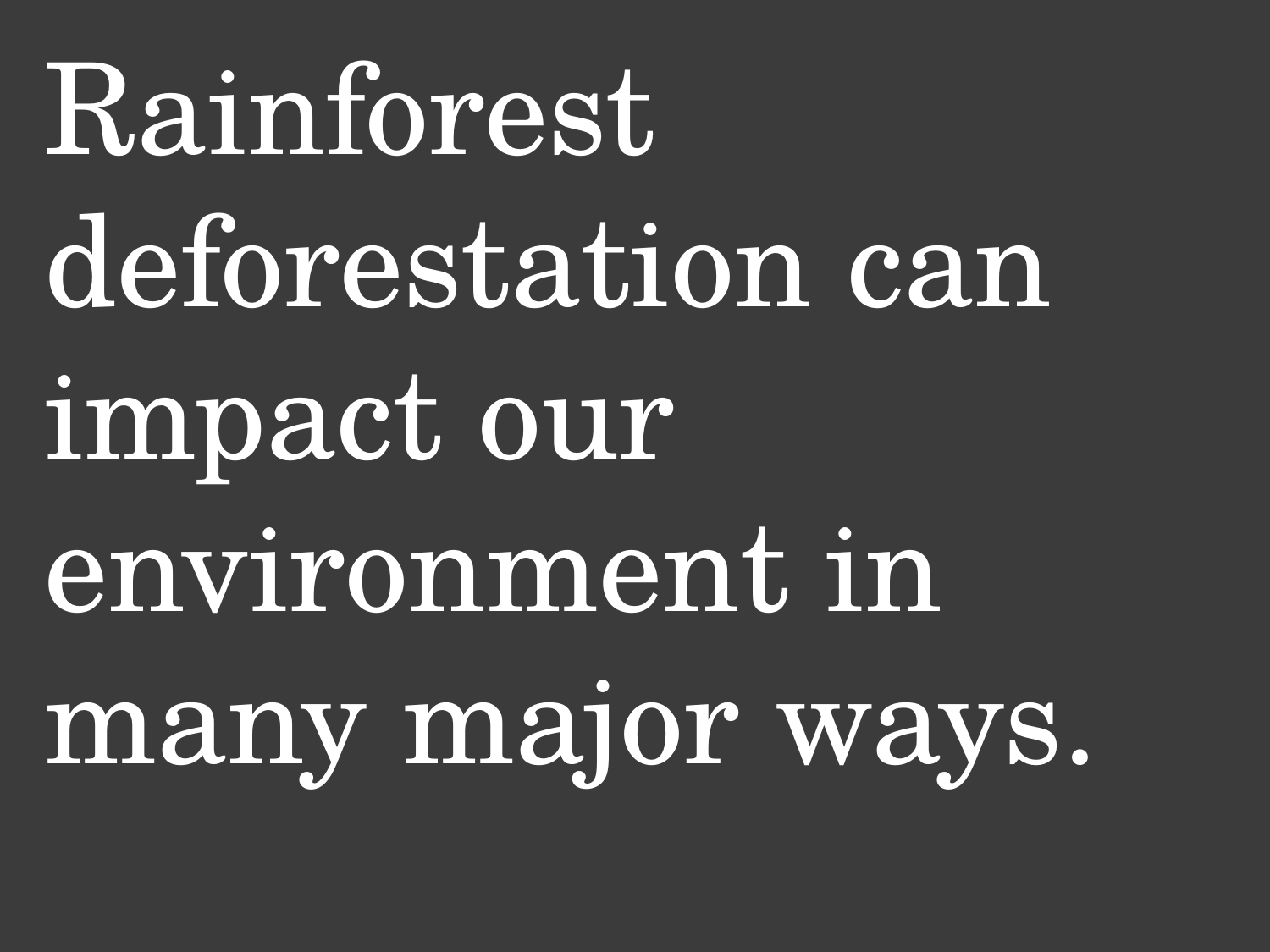

Rainforest deforestation can impact our environment in many major ways.